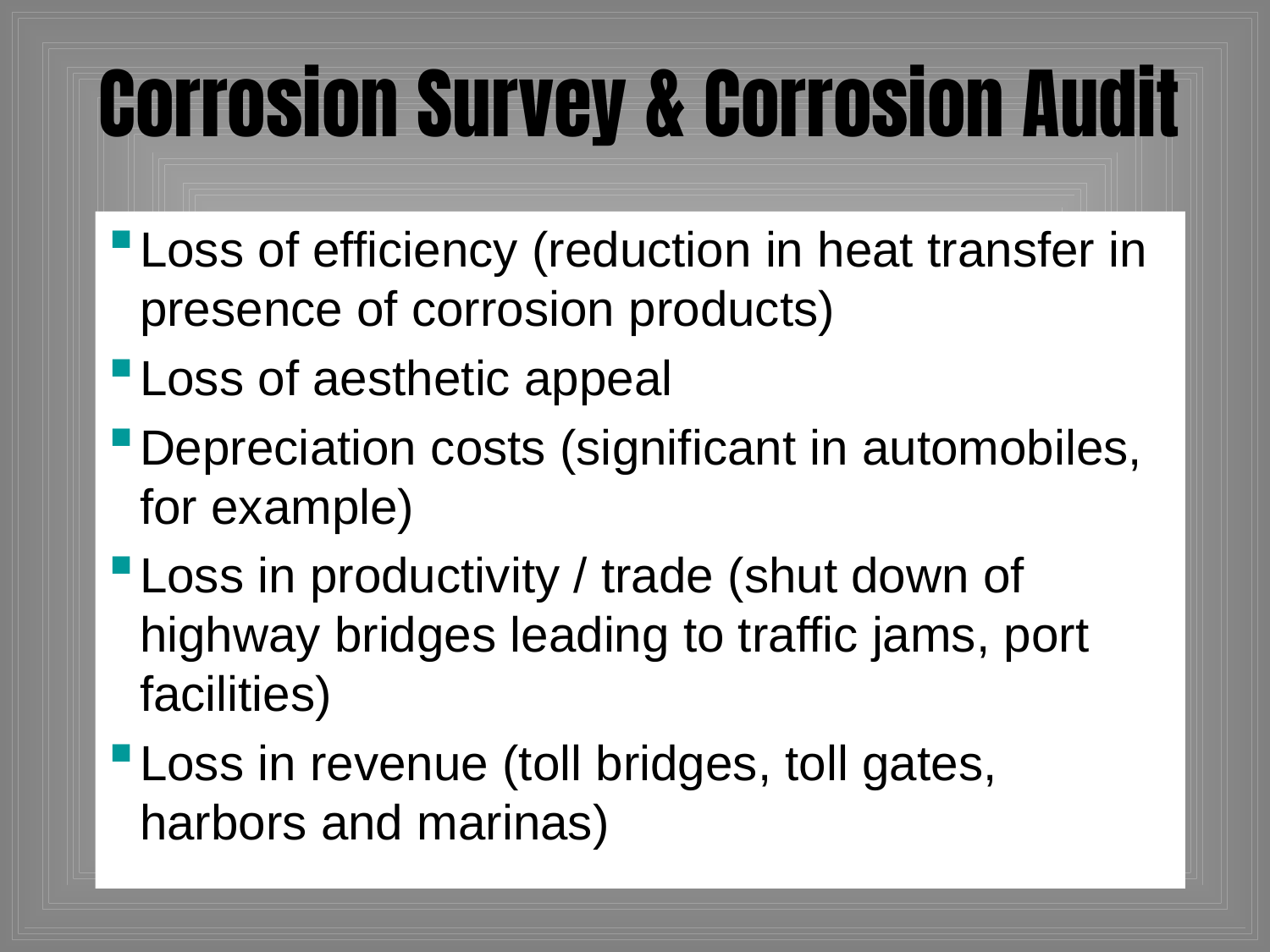

# Corrosion Survey & Corrosion Audit
Loss of efficiency (reduction in heat transfer in presence of corrosion products)
Loss of aesthetic appeal
Depreciation costs (significant in automobiles, for example)
Loss in productivity / trade (shut down of highway bridges leading to traffic jams, port facilities)
Loss in revenue (toll bridges, toll gates, harbors and marinas)